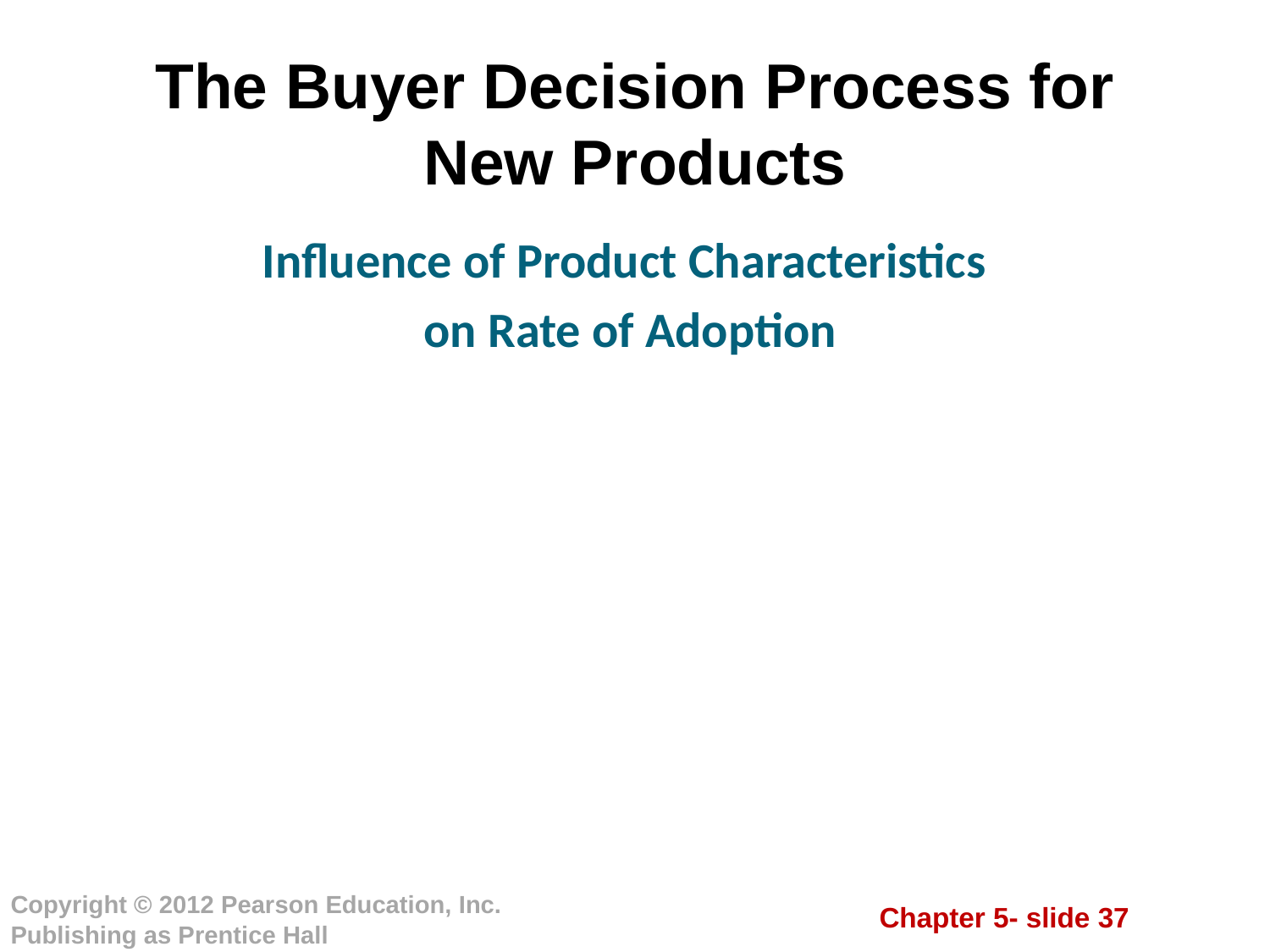

# The Buyer Decision Process for New Products
Influence of Product Characteristics
 on Rate of Adoption